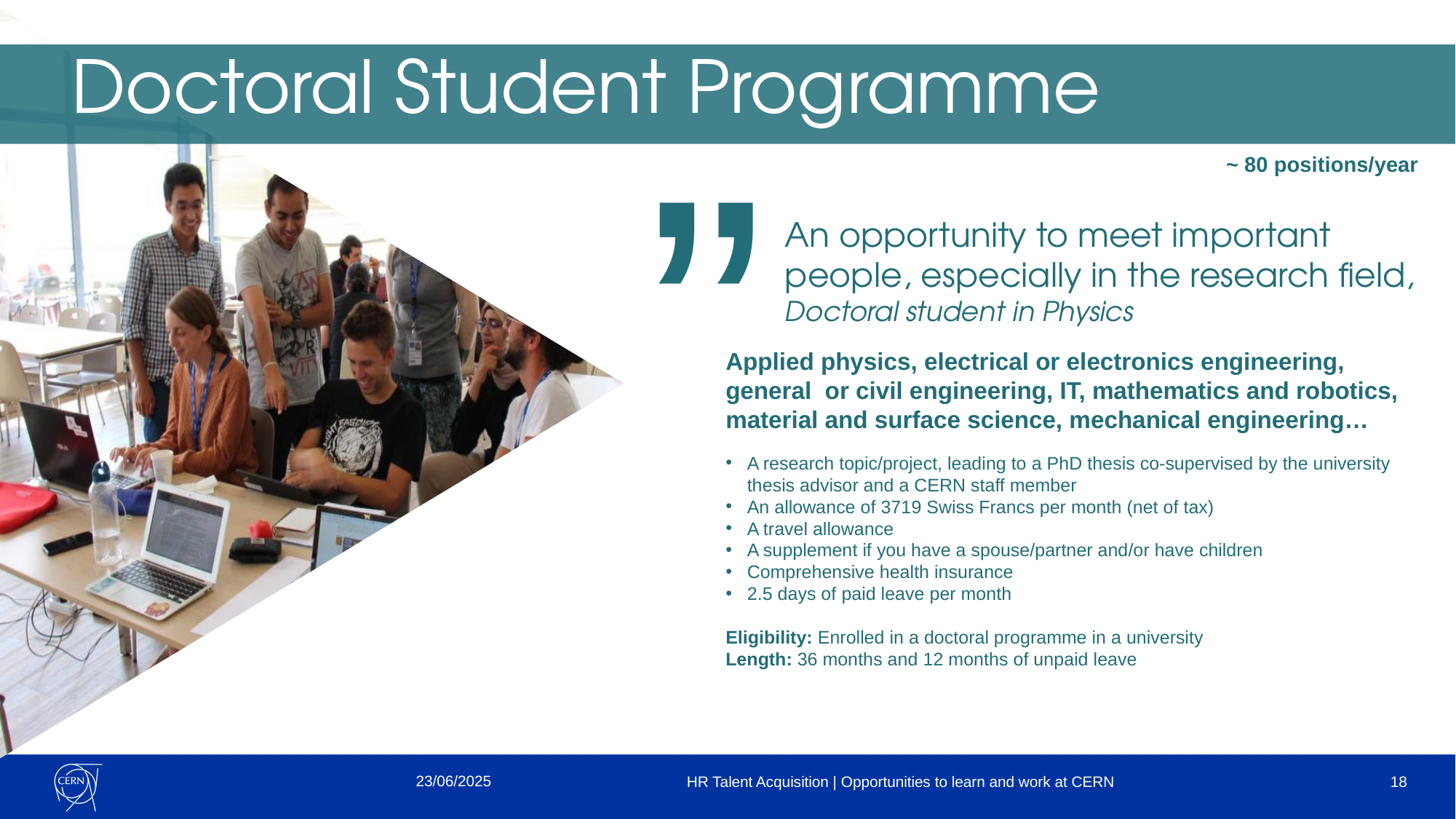

Doctoral Student Programme

”
~ 80 positions/year
An opportunity to meet important people, especially in the research field,
Doctoral student in Physics
Applied physics, electrical or electronics engineering, general  or civil engineering, IT, mathematics and robotics, material and surface science, mechanical engineering…
A research topic/project, leading to a PhD thesis co-supervised by the university thesis advisor and a CERN staff member
An allowance of 3719 Swiss Francs per month (net of tax)
A travel allowance
A supplement if you have a spouse/partner and/or have children
Comprehensive health insurance
2.5 days of paid leave per month

Eligibility: Enrolled in a doctoral programme in a university
Length: 36 months and 12 months of unpaid leave
23/06/2025
HR Talent Acquisition | Opportunities to learn and work at CERN
18